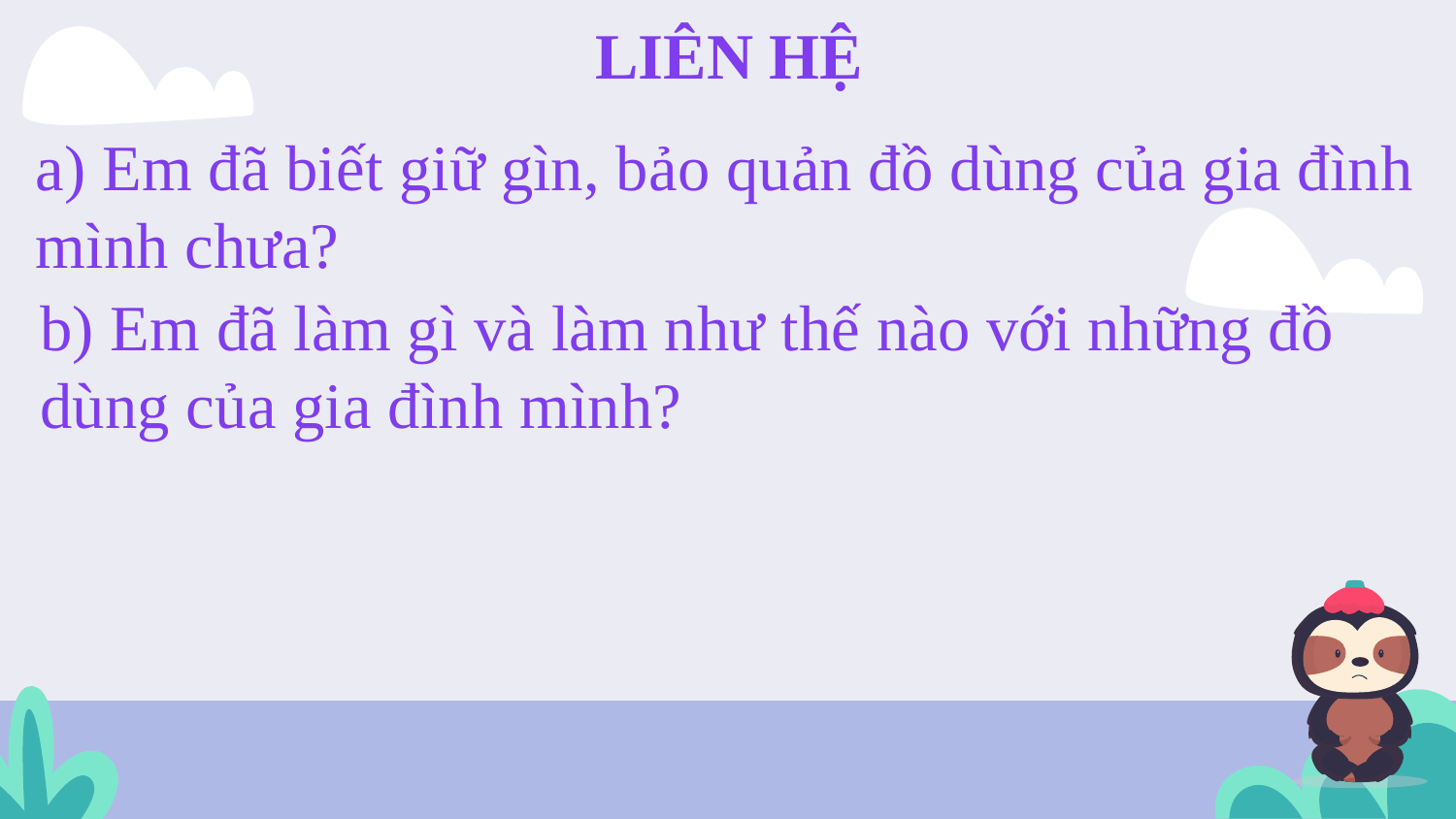

# LIÊN HỆ
a) Em đã biết giữ gìn, bảo quản đồ dùng của gia đình mình chưa?
b) Em đã làm gì và làm như thế nào với những đồ dùng của gia đình mình?